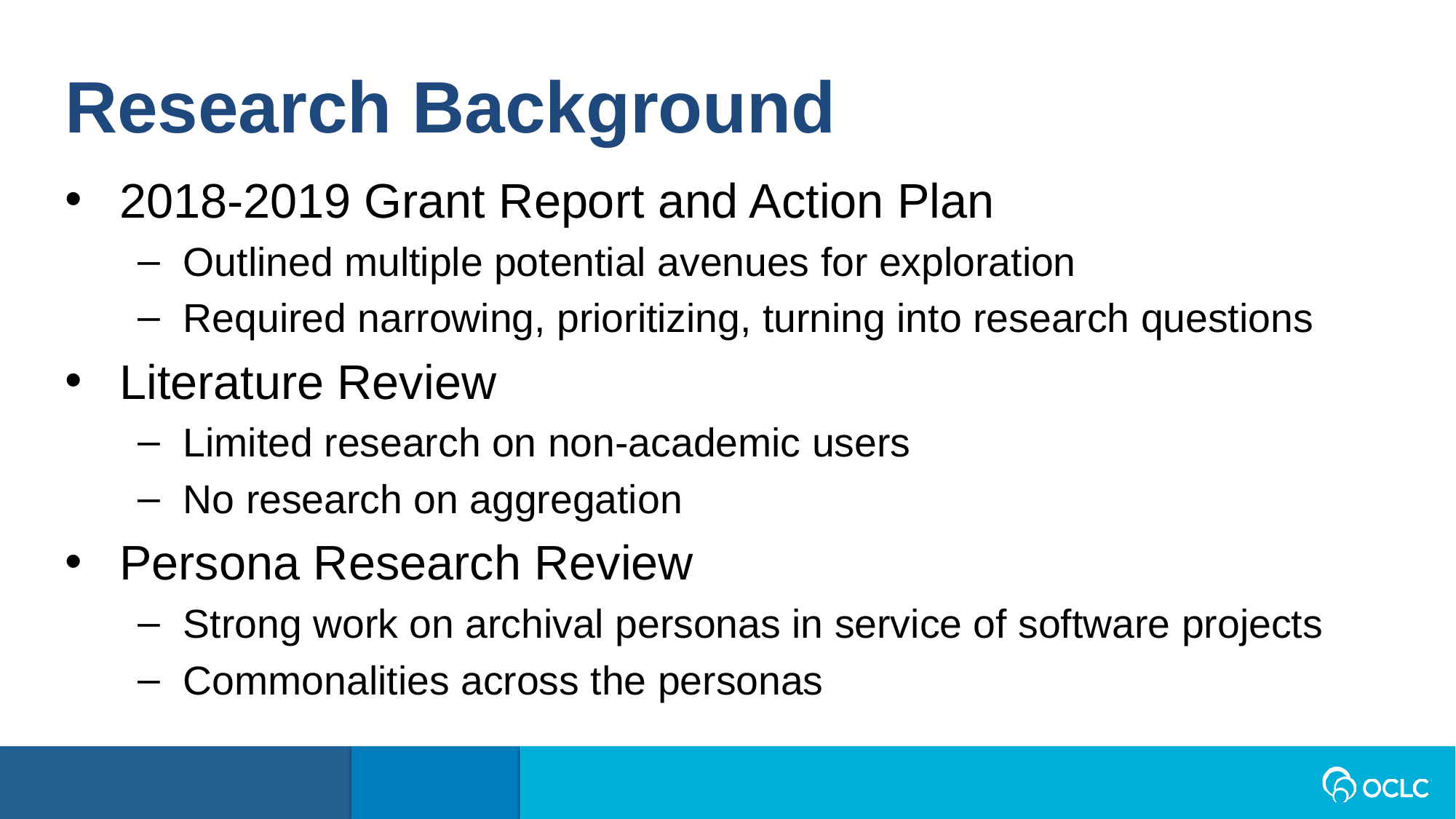

Research Background
2018-2019 Grant Report and Action Plan
Outlined multiple potential avenues for exploration
Required narrowing, prioritizing, turning into research questions
Literature Review
Limited research on non-academic users
No research on aggregation
Persona Research Review
Strong work on archival personas in service of software projects
Commonalities across the personas